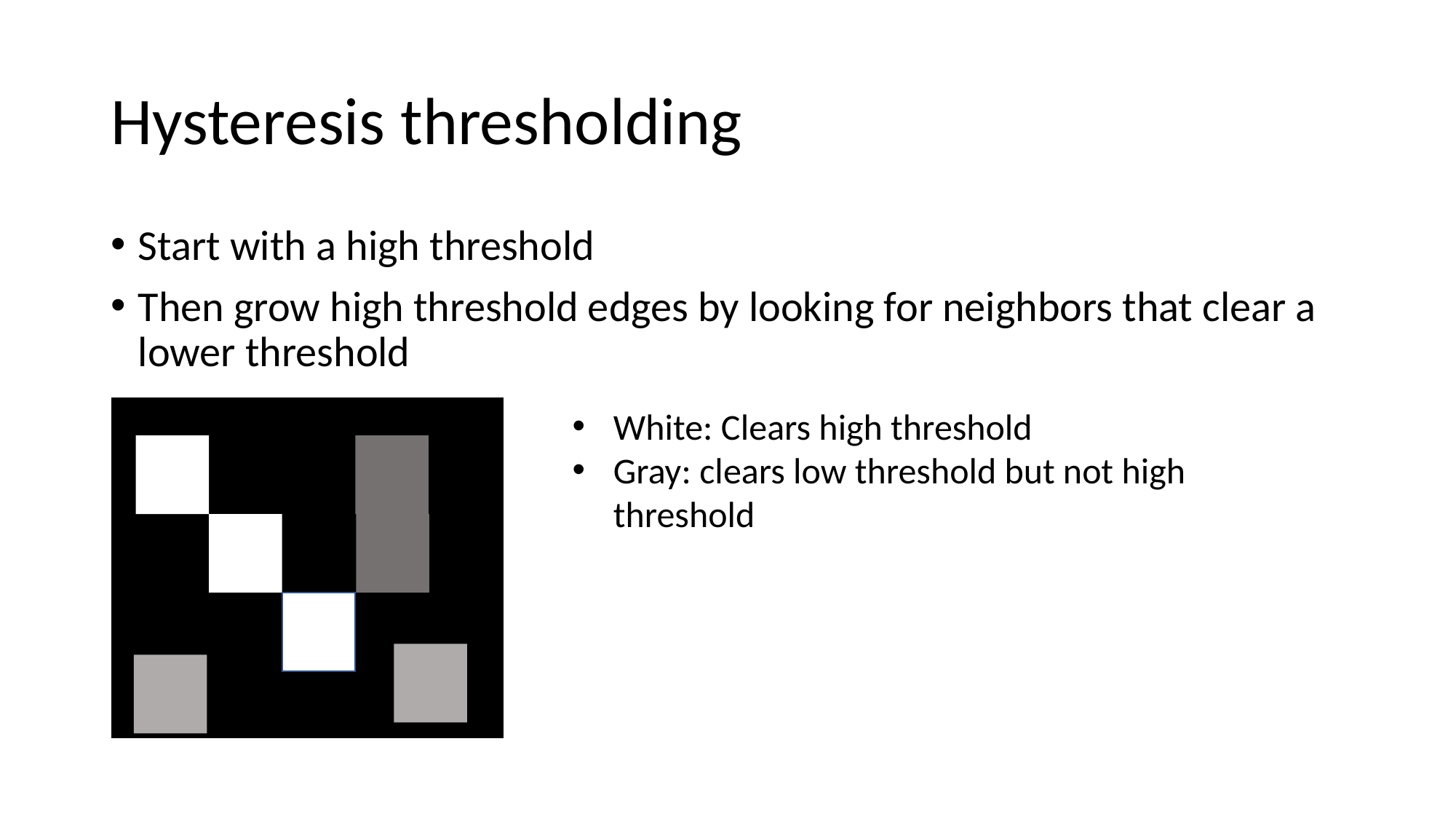

# Hysteresis thresholding
Start with a high threshold
Then grow high threshold edges by looking for neighbors that clear a lower threshold

White: Clears high threshold
Gray: clears low threshold but not high threshold